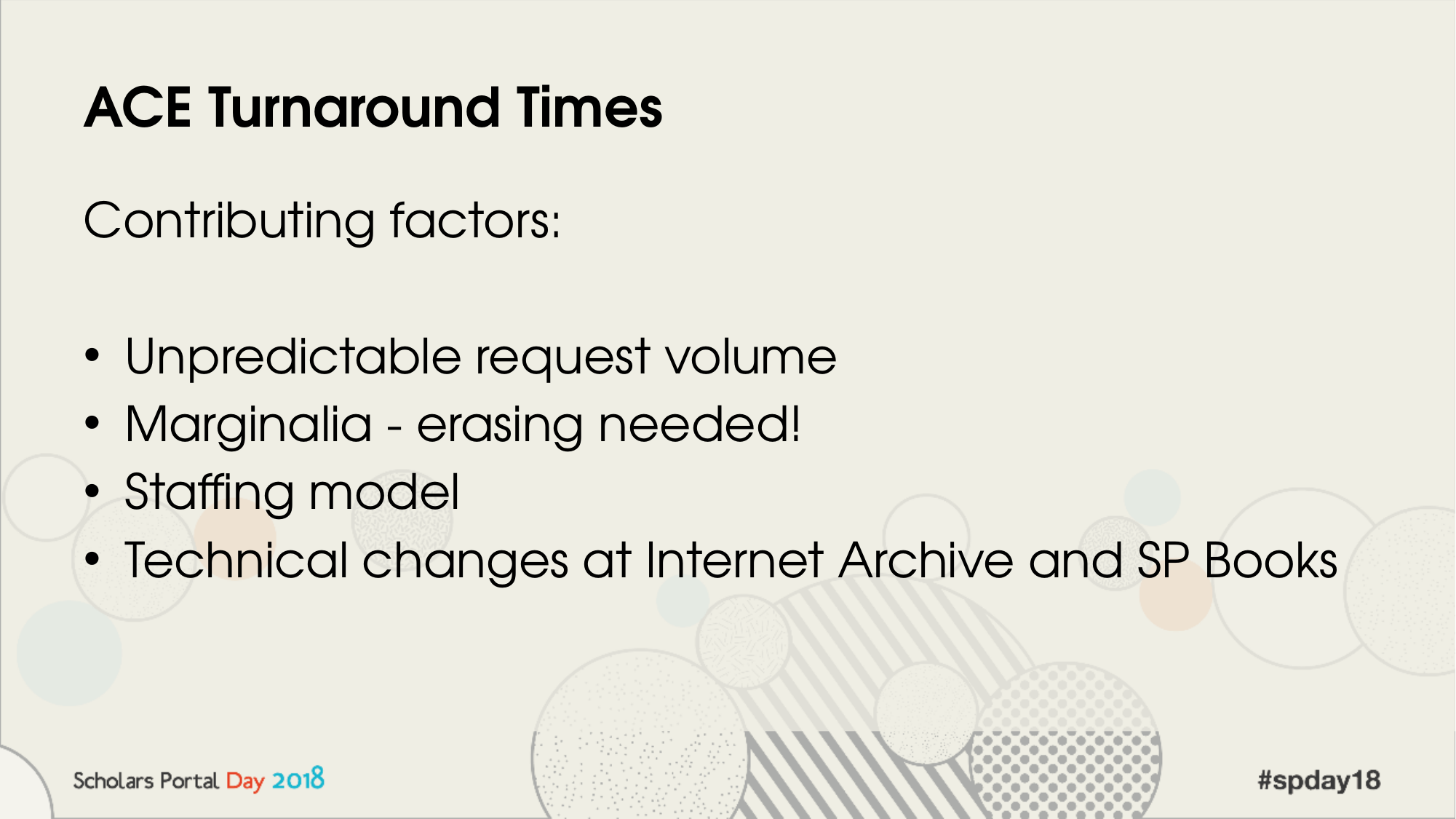

# ACE Turnaround Times
Contributing factors:

Unpredictable request volume
Marginalia - erasing needed!
Staffing model
Technical changes at Internet Archive and SP Books